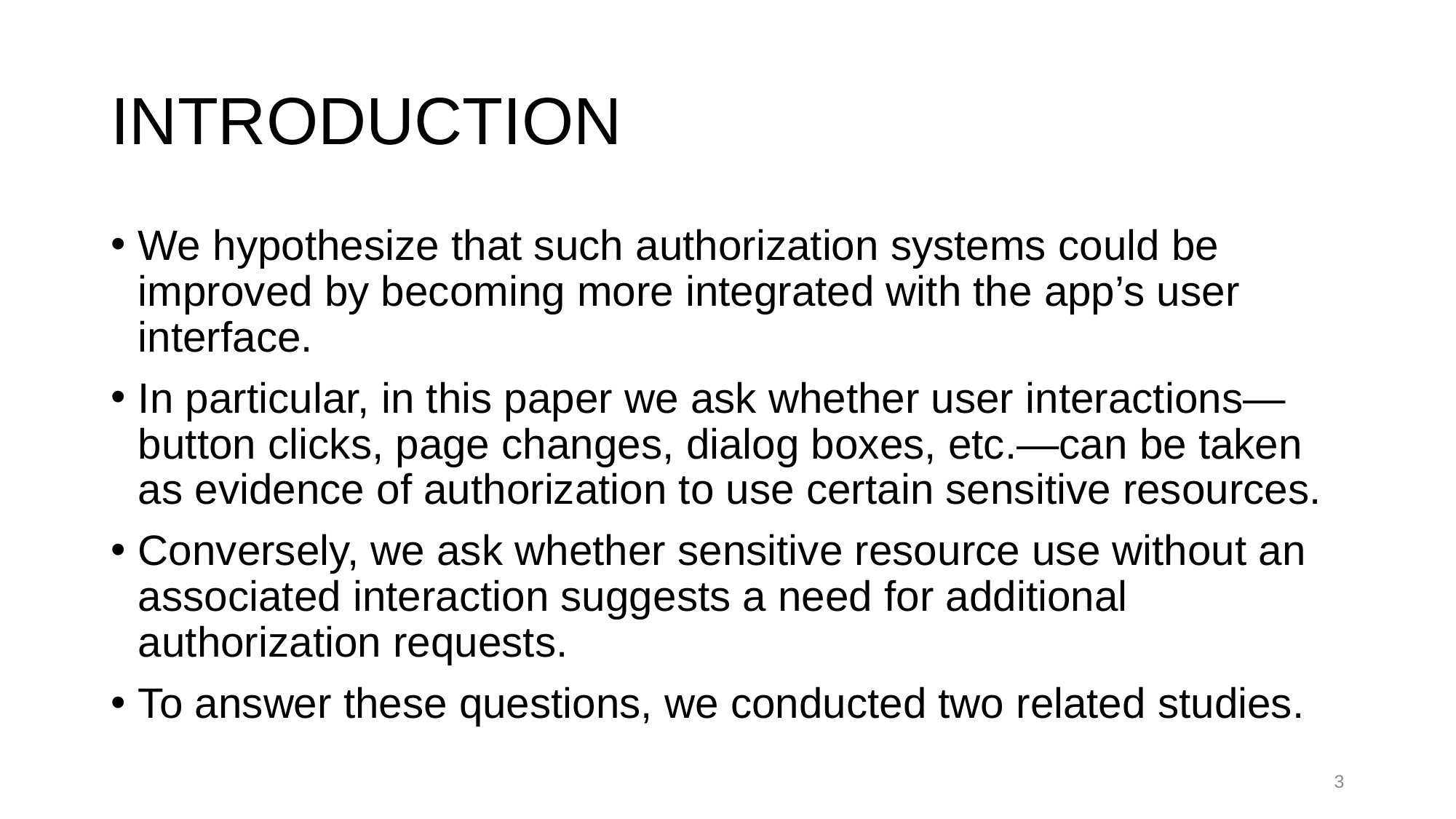

# INTRODUCTION
We hypothesize that such authorization systems could be improved by becoming more integrated with the app’s user interface.
In particular, in this paper we ask whether user interactions— button clicks, page changes, dialog boxes, etc.—can be taken as evidence of authorization to use certain sensitive resources.
Conversely, we ask whether sensitive resource use without an associated interaction suggests a need for additional authorization requests.
To answer these questions, we conducted two related studies.
3